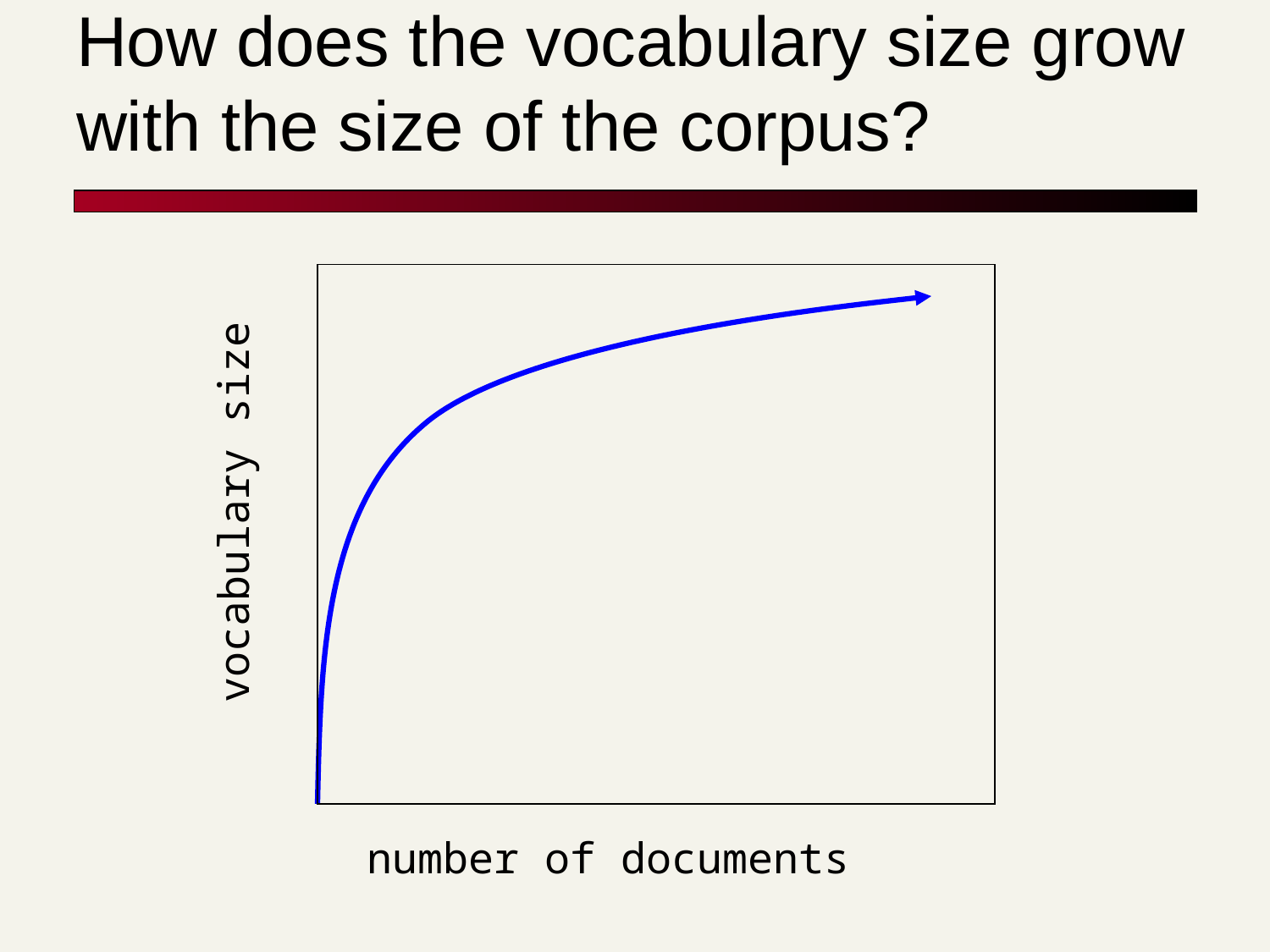

# How does the vocabulary size grow with the size of the corpus?

vocabulary size
number of documents